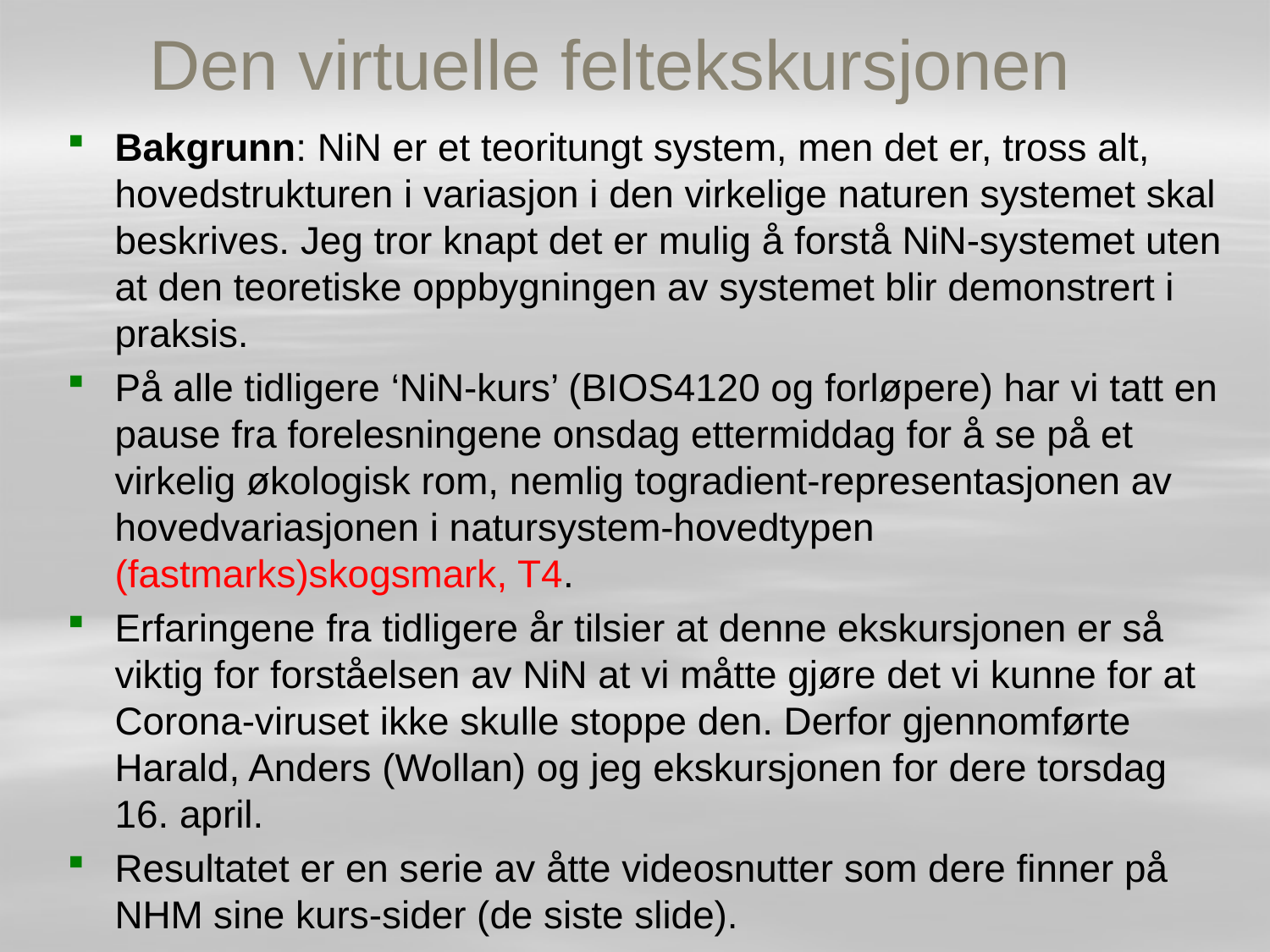

# Den virtuelle feltekskursjonen
Bakgrunn: NiN er et teoritungt system, men det er, tross alt, hovedstrukturen i variasjon i den virkelige naturen systemet skal beskrives. Jeg tror knapt det er mulig å forstå NiN-systemet uten at den teoretiske oppbygningen av systemet blir demonstrert i praksis.
På alle tidligere ‘NiN-kurs’ (BIOS4120 og forløpere) har vi tatt en pause fra forelesningene onsdag ettermiddag for å se på et virkelig økologisk rom, nemlig togradient-representasjonen av hovedvariasjonen i natursystem-hovedtypen (fastmarks)skogsmark, T4.
Erfaringene fra tidligere år tilsier at denne ekskursjonen er så viktig for forståelsen av NiN at vi måtte gjøre det vi kunne for at Corona-viruset ikke skulle stoppe den. Derfor gjennomførte Harald, Anders (Wollan) og jeg ekskursjonen for dere torsdag 16. april.
Resultatet er en serie av åtte videosnutter som dere finner på NHM sine kurs-sider (de siste slide).